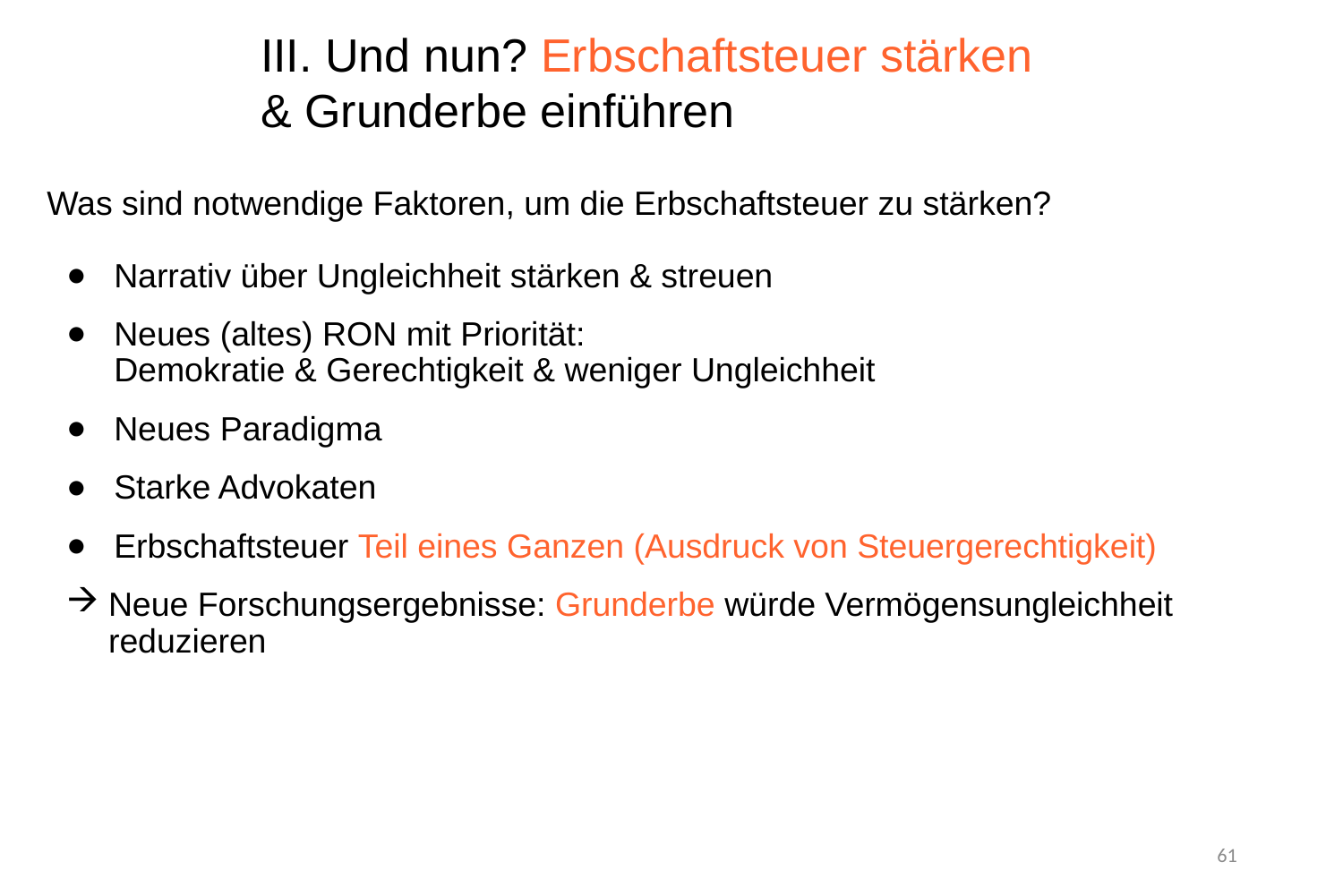

III. Und nun? Erbschaftsteuer stärken
& Grunderbe einführen
#
Was sind notwendige Faktoren, um die Erbschaftsteuer zu stärken?

Narrativ über Ungleichheit stärken & streuen
Neues (altes) RON mit Priorität:                                                         Demokratie & Gerechtigkeit & weniger Ungleichheit
Neues Paradigma
Starke Advokaten
Erbschaftsteuer Teil eines Ganzen (Ausdruck von Steuergerechtigkeit)
Neue Forschungsergebnisse: Grunderbe würde Vermögensungleichheit  reduzieren

61